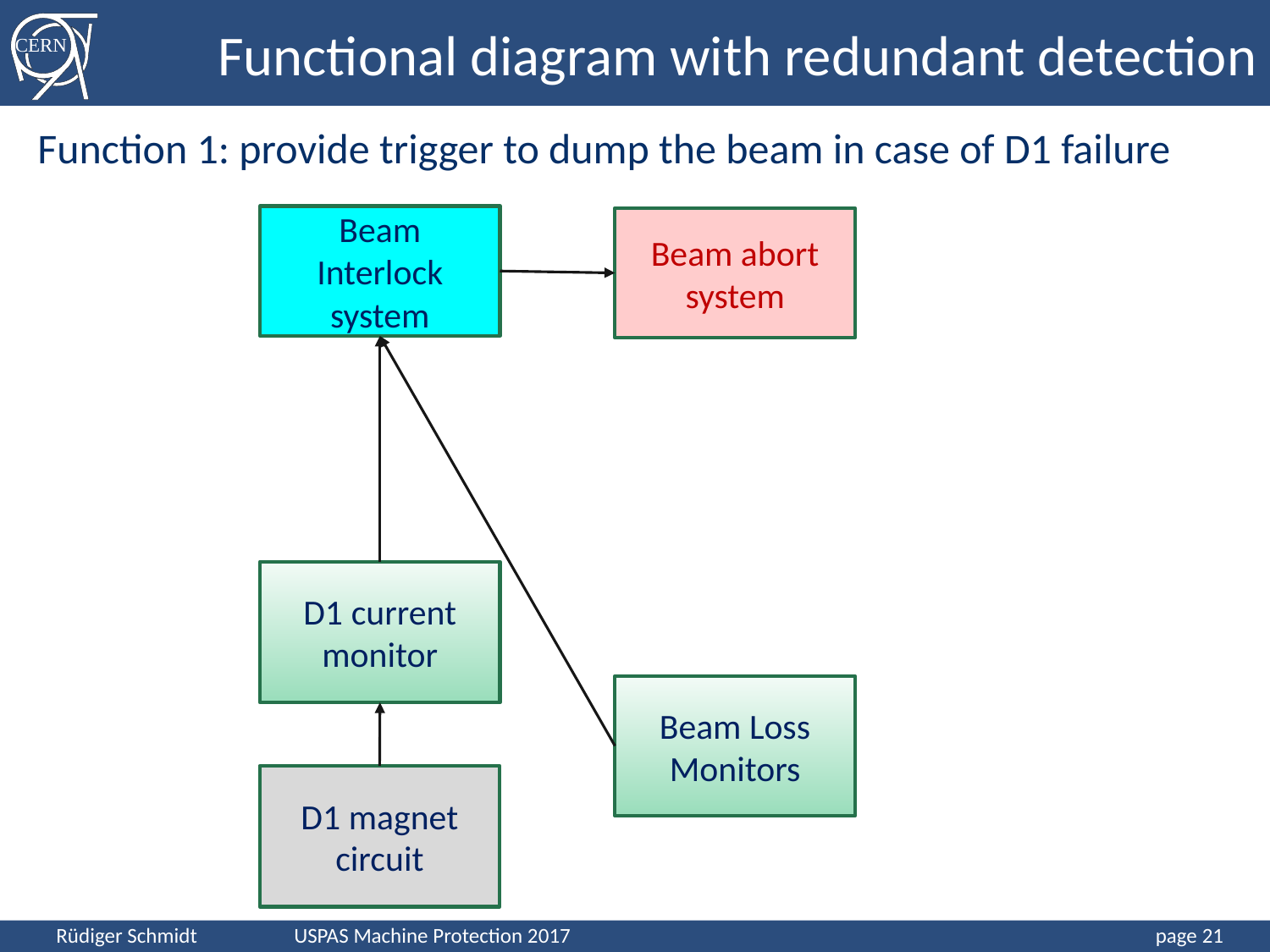

Functional diagram with redundant detection
Function 1: provide trigger to dump the beam in case of D1 failure
Beam Interlock system
Beam abort system
D1 current monitor
Beam Loss Monitors
D1 magnet circuit